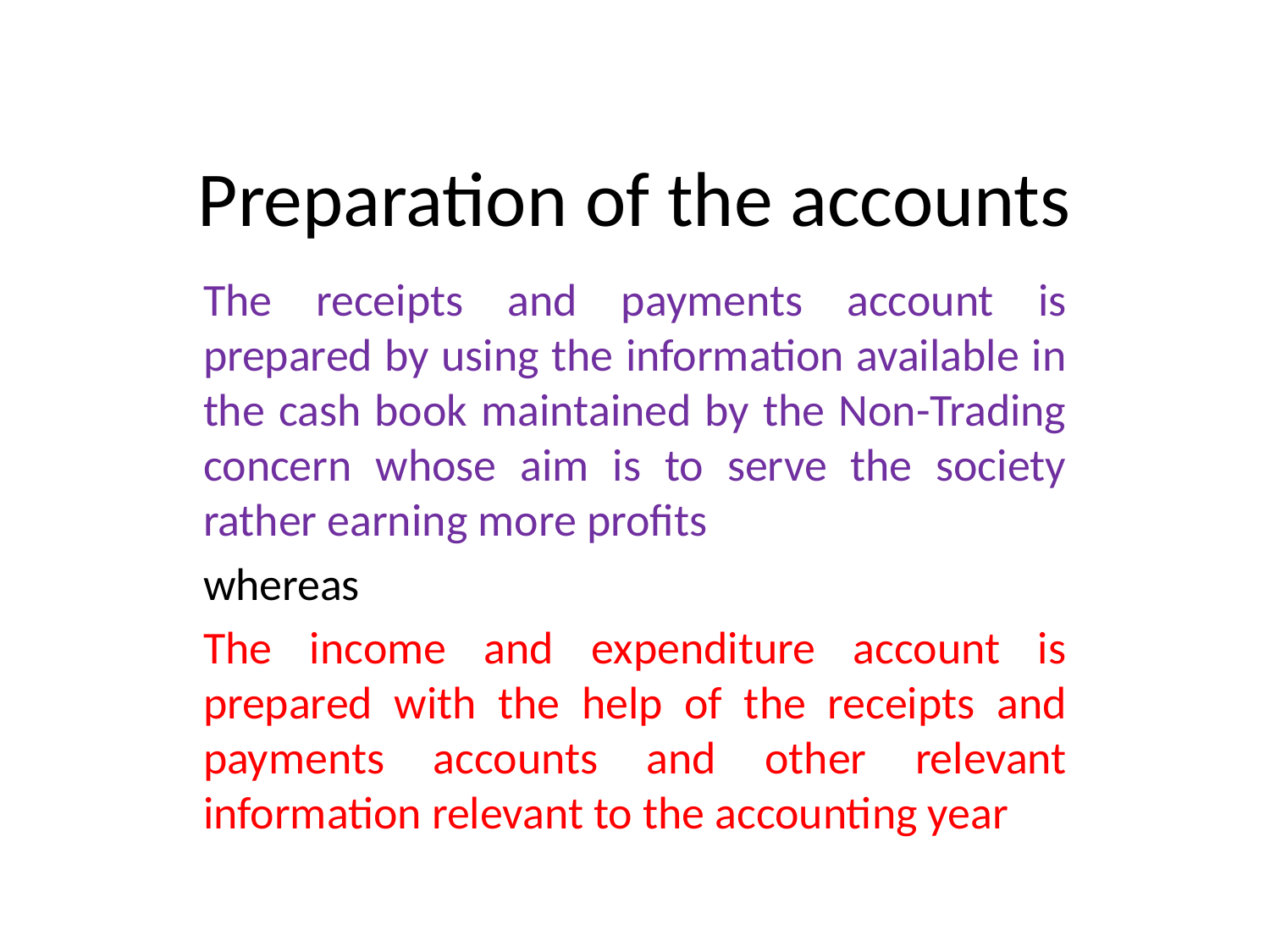

# Preparation of the accounts
The receipts and payments account is prepared by using the information available in the cash book maintained by the Non-Trading concern whose aim is to serve the society rather earning more profits
whereas
The income and expenditure account is prepared with the help of the receipts and payments accounts and other relevant information relevant to the accounting year